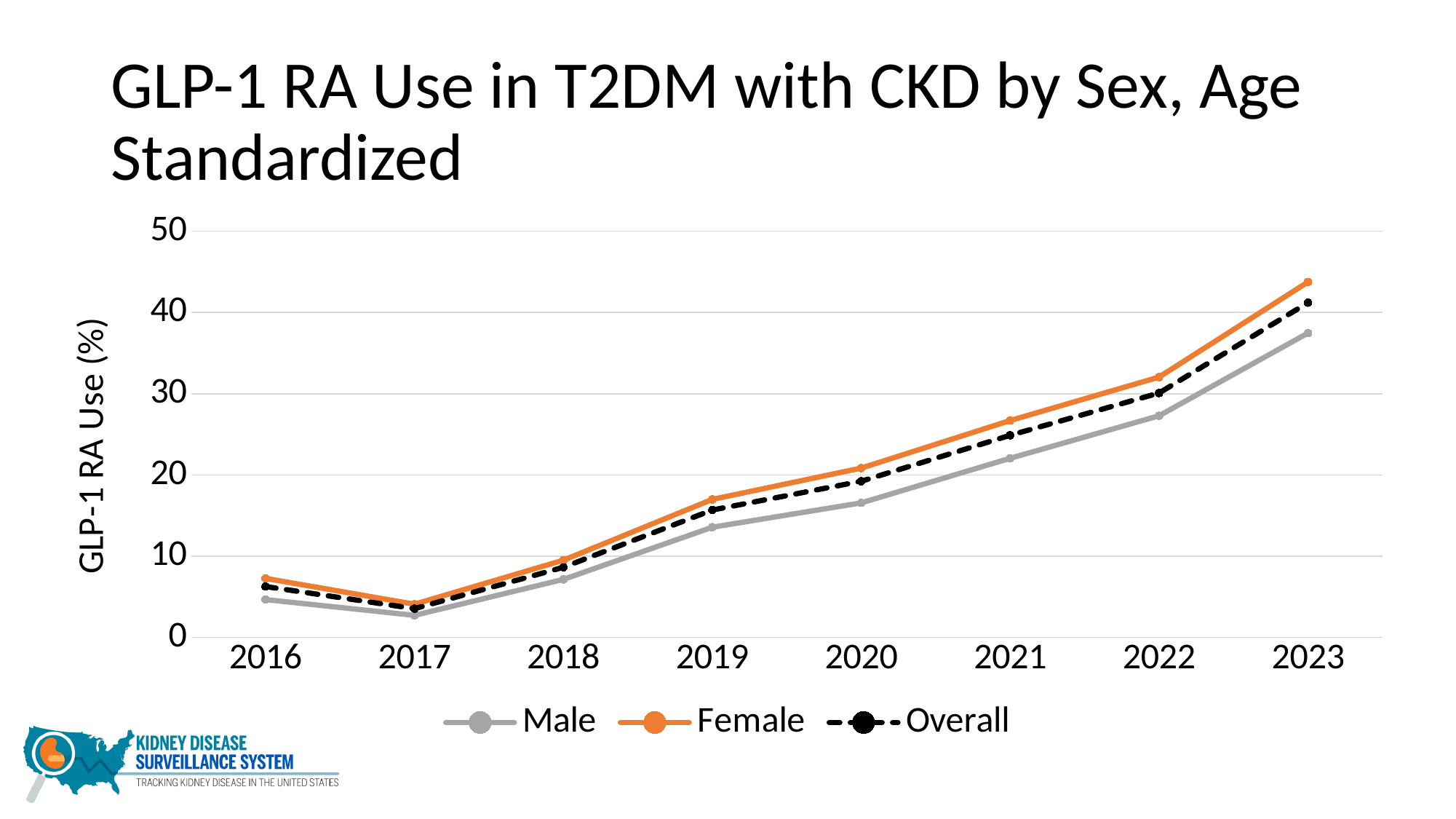

# GLP-1 RA Use in T2DM with CKD by Sex, Age Standardized

### Chart

| Category | Male | Female | Overall |
|---|---|---|---|
| 2016 | 4.6612 | 7.26639 | 6.26 |
| 2017 | 2.71474 | 4.08692 | 3.54 |
| 2018 | 7.1397 | 9.50474 | 8.63 |
| 2019 | 13.5615 | 16.9849 | 15.680000000000001 |
| 2020 | 16.5604 | 20.8426 | 19.22 |
| 2021 | 22.0508 | 26.6983 | 24.880000000000003 |
| 2022 | 27.2853 | 32.0448 | 30.080000000000002 |
| 2023 | 37.4641 | 43.7442 | 41.199999999999996 |